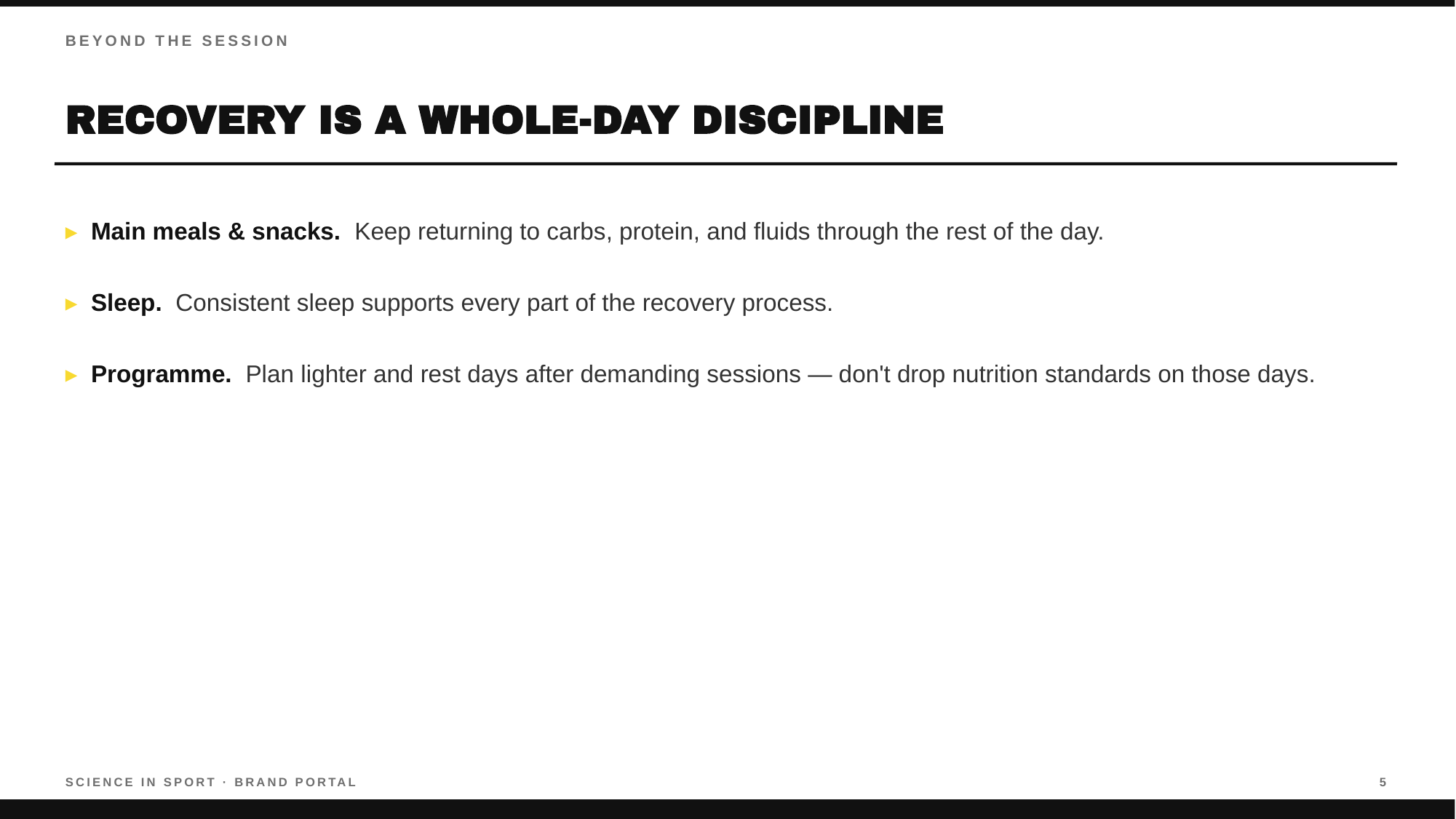

BEYOND THE SESSION
RECOVERY IS A WHOLE-DAY DISCIPLINE

▸  Main meals & snacks.  Keep returning to carbs, protein, and fluids through the rest of the day.
▸  Sleep.  Consistent sleep supports every part of the recovery process.
▸  Programme.  Plan lighter and rest days after demanding sessions — don't drop nutrition standards on those days.
SCIENCE IN SPORT · BRAND PORTAL
5